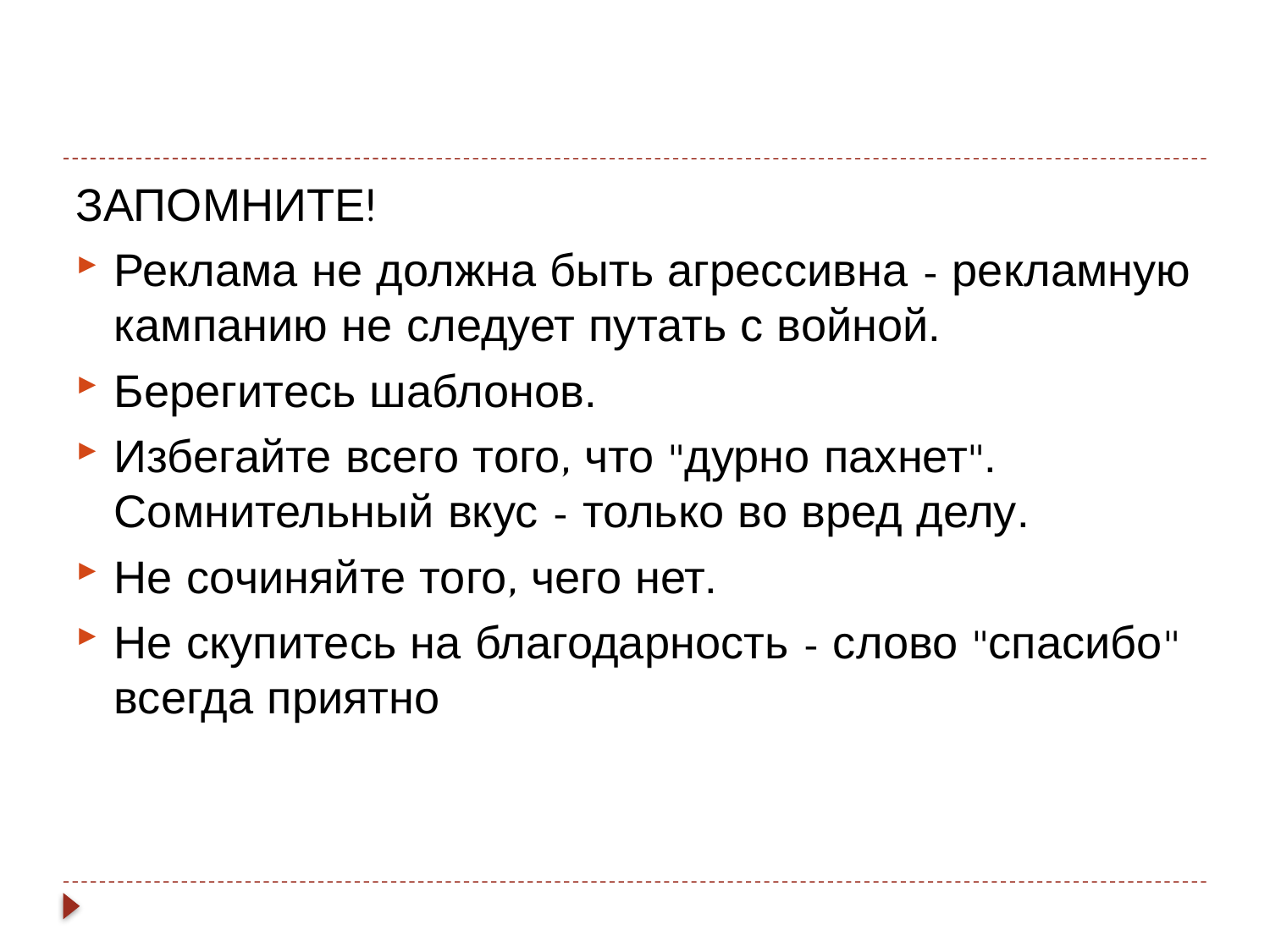

#
ЗАПОМНИТЕ!
Реклама не должна быть агрессивна - рекламную кампанию не следует путать с войной.
Берегитесь шаблонов.
Избегайте всего того, что "дурно пахнет". Сомнительный вкус - только во вред делу.
Не сочиняйте того, чего нет.
Не скупитесь на благодарность - слово "спасибо" всегда приятно